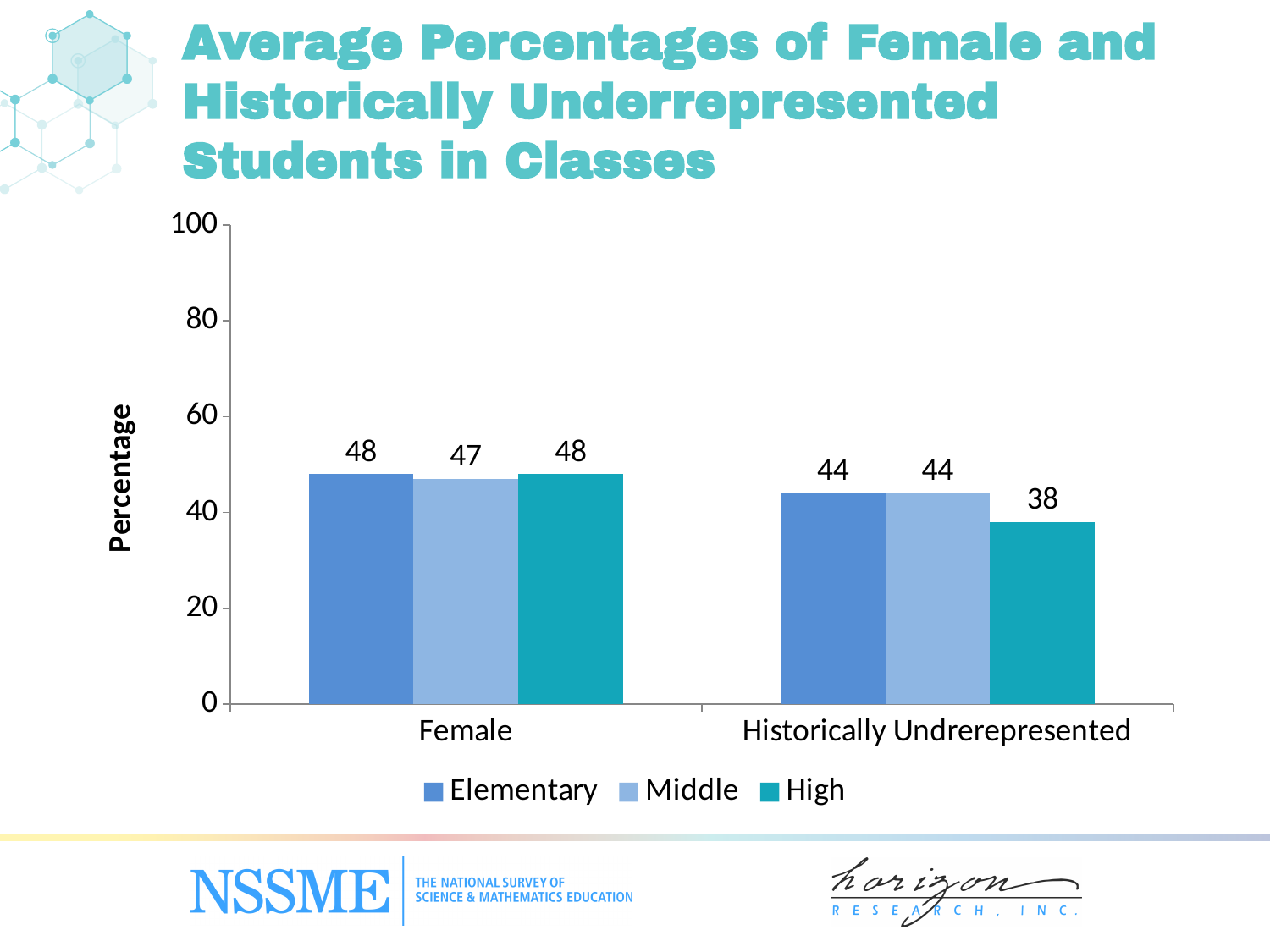

# Average Percentages of Female and Historically Underrepresented Students in Classes

### Chart

| Category | Elementary | Middle | High |
|---|---|---|---|
| Female | 48.0 | 47.0 | 48.0 |
| Historically Undrerepresented | 44.0 | 44.0 | 38.0 |